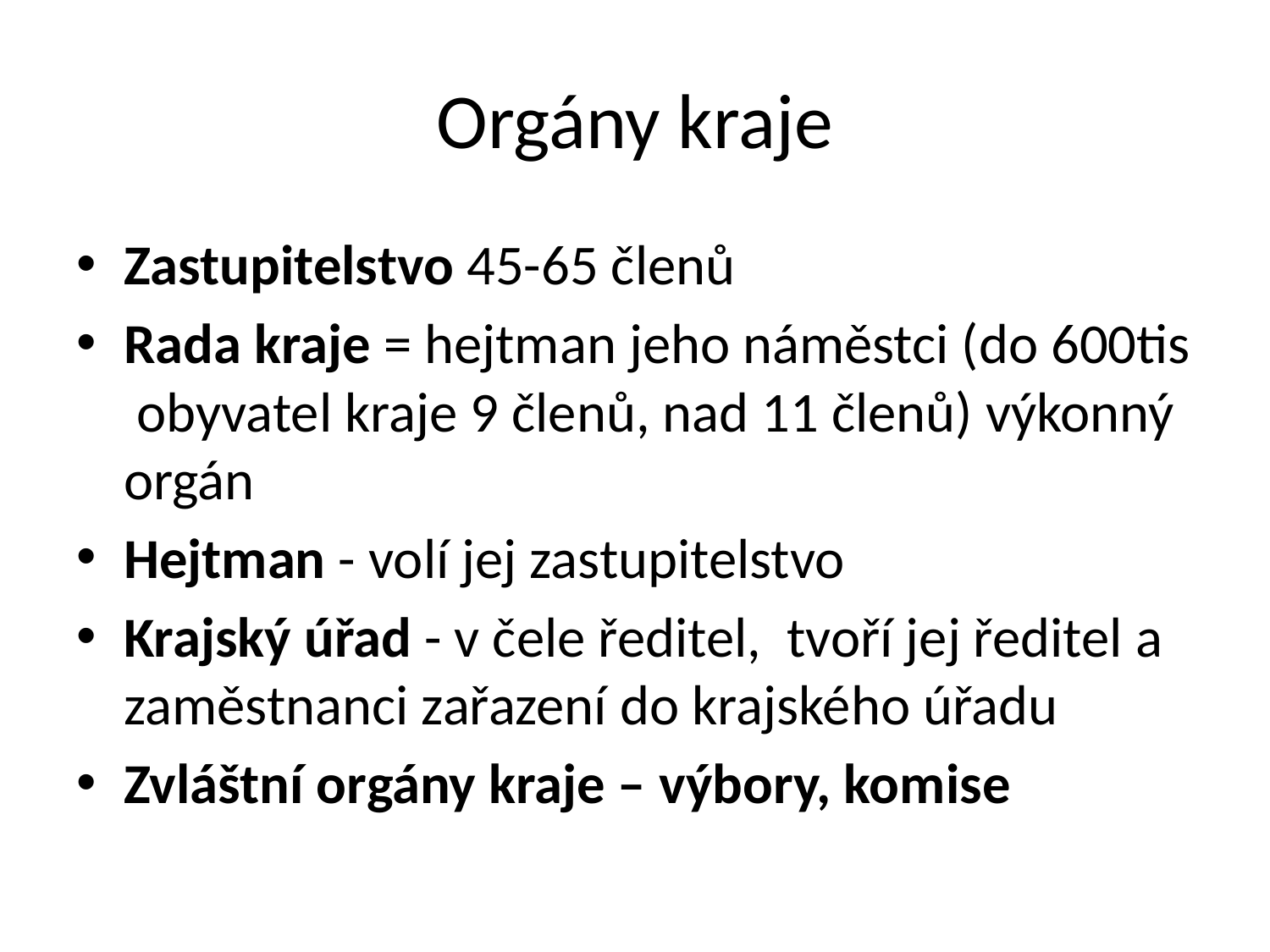

# Orgány kraje
Zastupitelstvo 45-65 členů
Rada kraje = hejtman jeho náměstci (do 600tis  obyvatel kraje 9 členů, nad 11 členů) výkonný  orgán
Hejtman - volí jej zastupitelstvo
Krajský úřad - v čele ředitel,  tvoří jej ředitel a  zaměstnanci zařazení do krajského úřadu
Zvláštní orgány kraje – výbory, komise